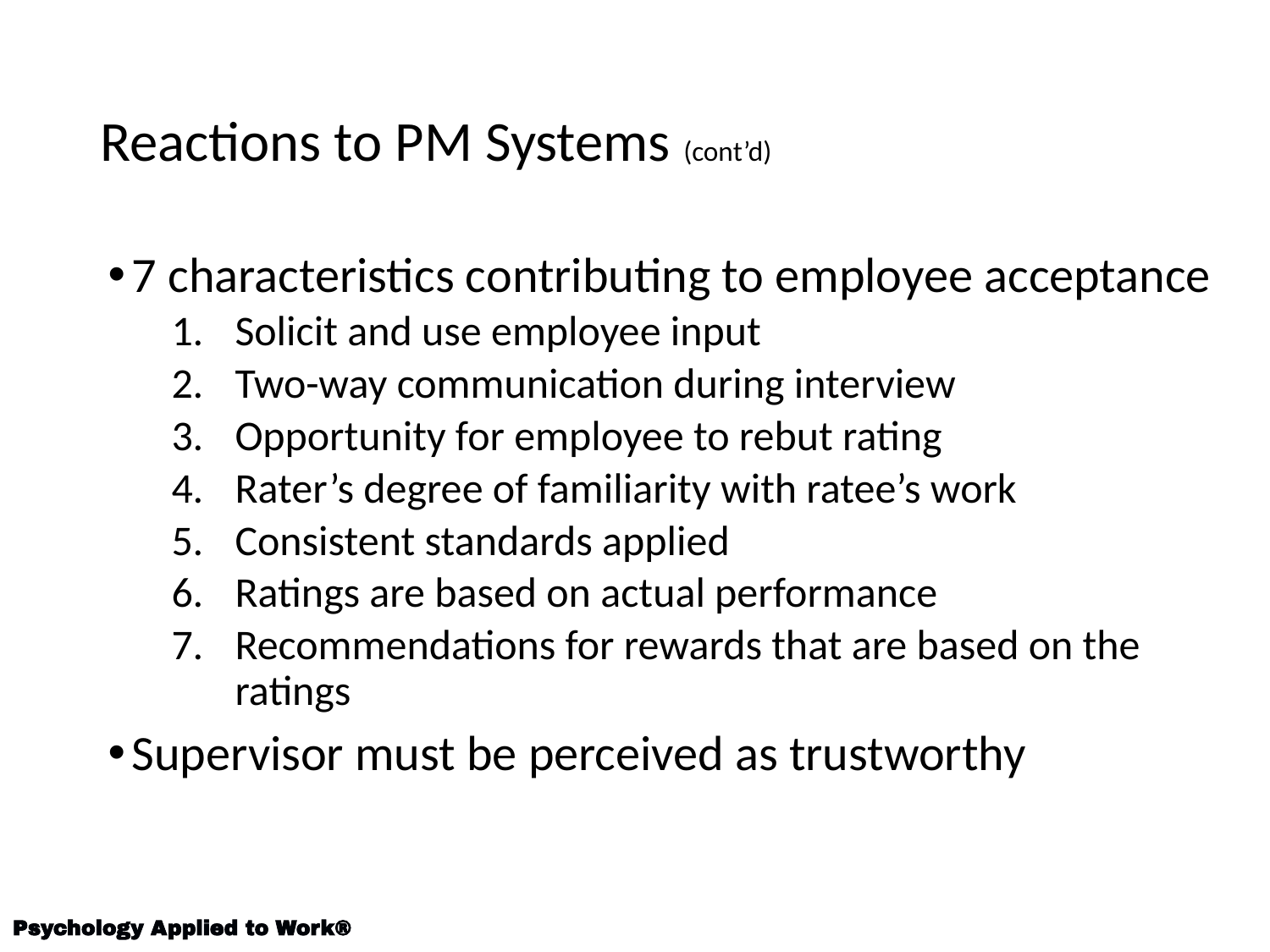

# Reactions to PM Systems (cont’d)
7 characteristics contributing to employee acceptance
Solicit and use employee input
Two-way communication during interview
Opportunity for employee to rebut rating
Rater’s degree of familiarity with ratee’s work
Consistent standards applied
Ratings are based on actual performance
Recommendations for rewards that are based on the ratings
Supervisor must be perceived as trustworthy
19
Psychology Applied to Work®